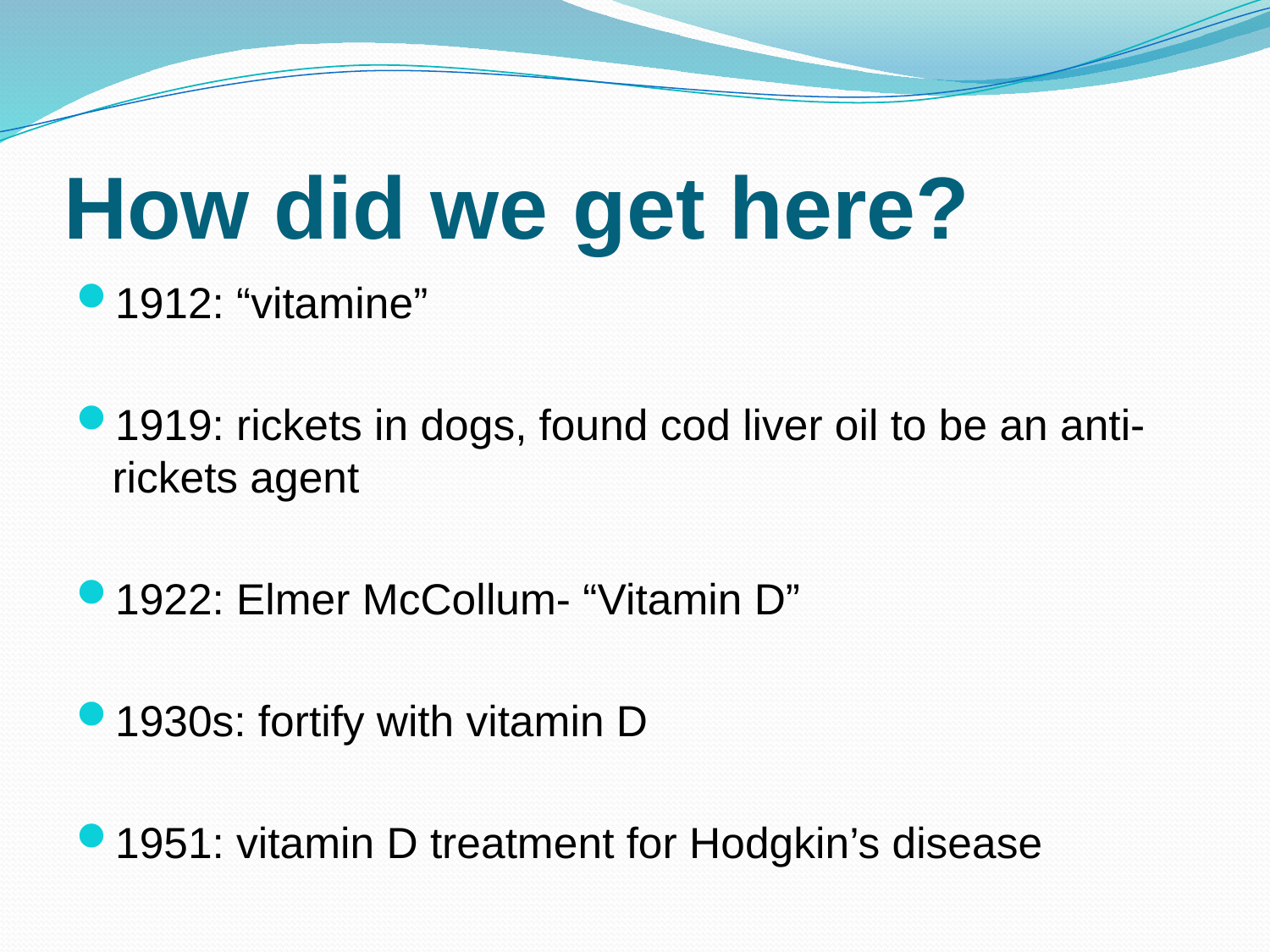

# How did we get here?
1912: “vitamine”

1919: rickets in dogs, found cod liver oil to be an anti-rickets agent

1922: Elmer McCollum- “Vitamin D”

1930s: fortify with vitamin D

1951: vitamin D treatment for Hodgkin’s disease